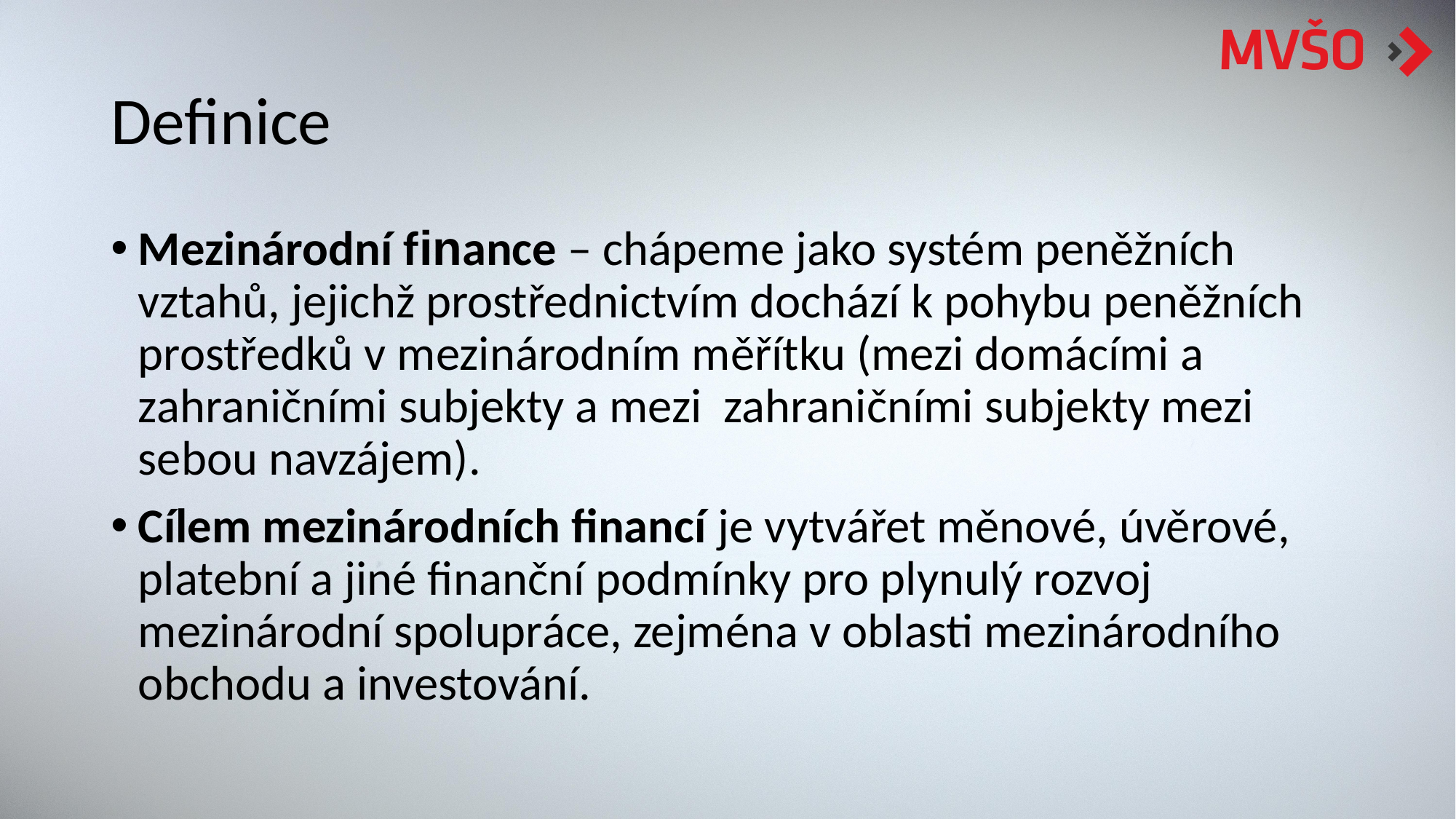

# Definice
Mezinárodní finance – chápeme jako systém peněžních vztahů, jejichž prostřednictvím dochází k pohybu peněžních prostředků v mezinárodním měřítku (mezi domácími a zahraničními subjekty a mezi  zahraničními subjekty mezi sebou navzájem).
Cílem mezinárodních financí je vytvářet měnové, úvěrové, platební a jiné finanční podmínky pro plynulý rozvoj mezinárodní spolupráce, zejména v oblasti mezinárodního obchodu a investování.